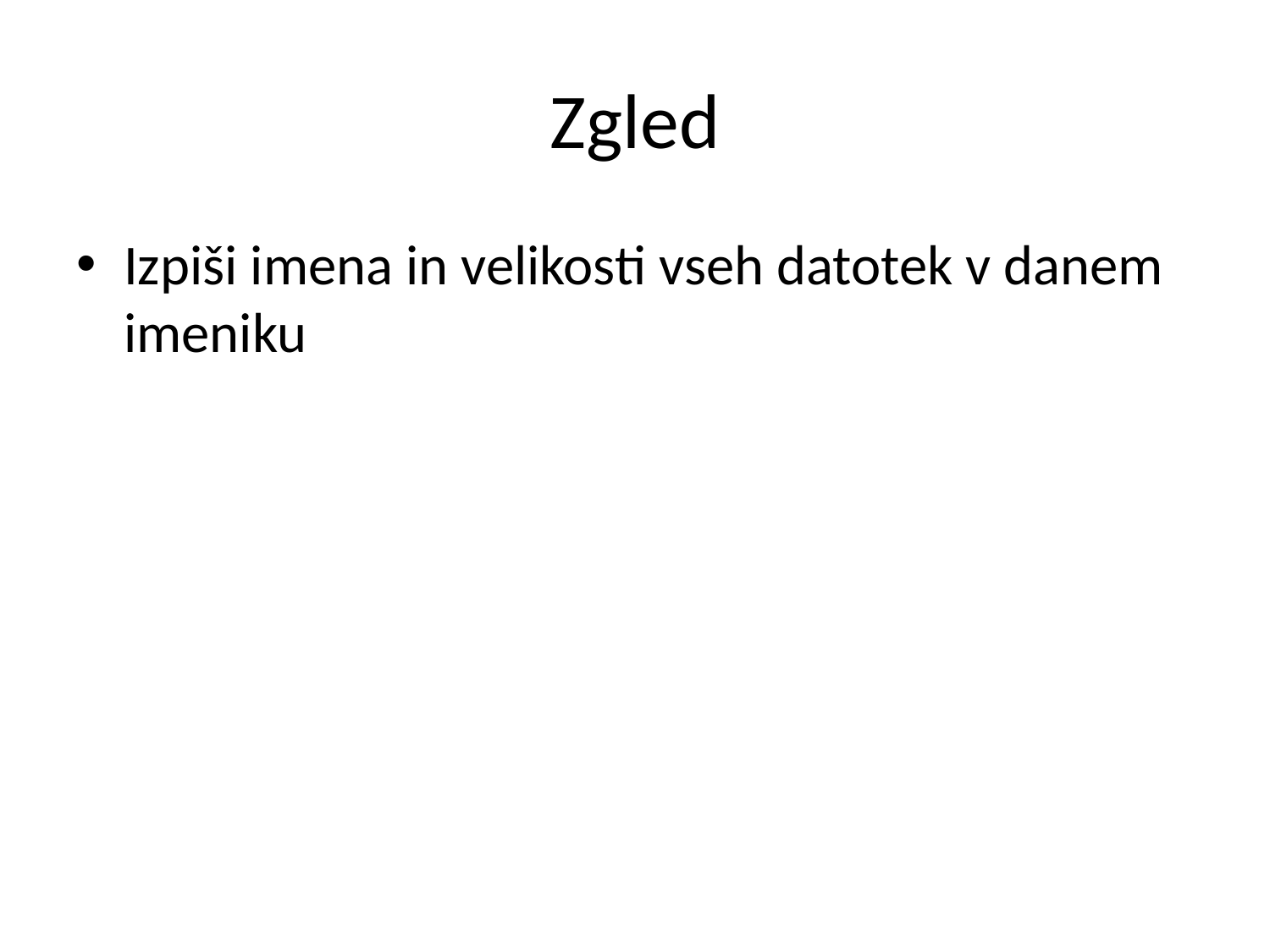

# Zgled
Izpiši imena in velikosti vseh datotek v danem imeniku